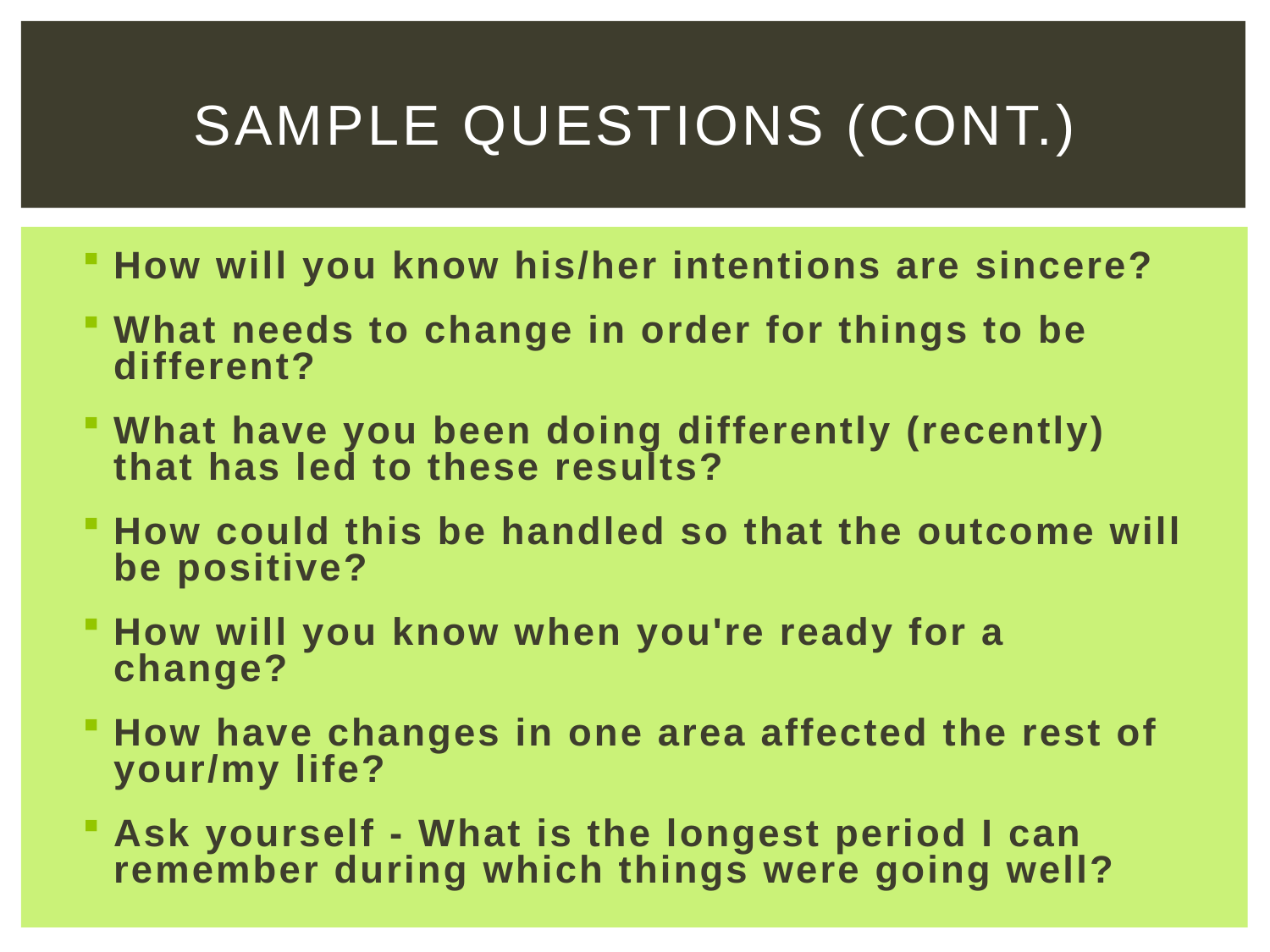

# Sample Questions (cont.)
How will you know his/her intentions are sincere?
What needs to change in order for things to be different?
What have you been doing differently (recently) that has led to these results?
How could this be handled so that the outcome will be positive?
How will you know when you're ready for a change?
How have changes in one area affected the rest of your/my life?
Ask yourself - What is the longest period I can remember during which things were going well?